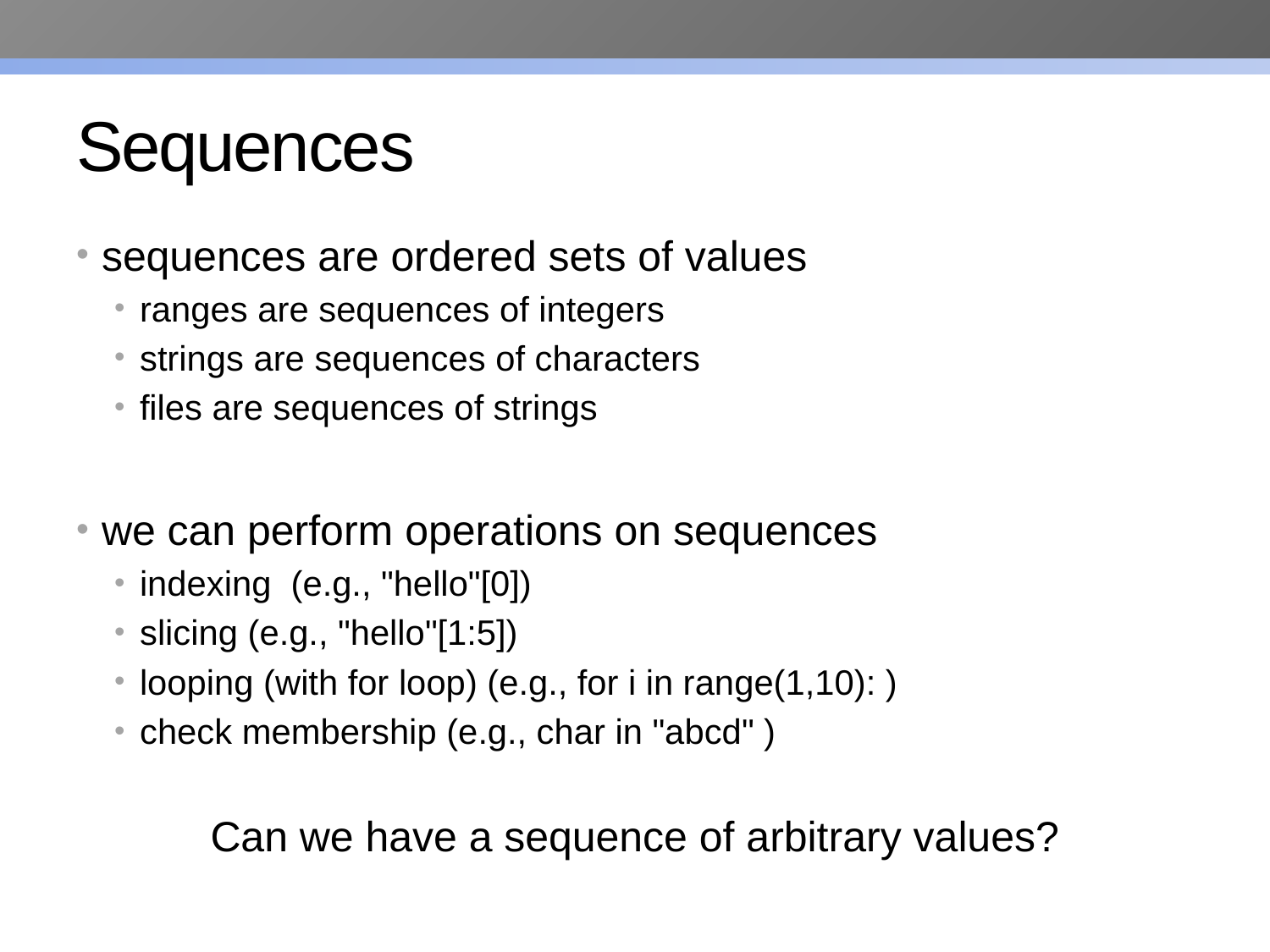

# Sequences
sequences are ordered sets of values
ranges are sequences of integers
strings are sequences of characters
files are sequences of strings

we can perform operations on sequences
indexing  (e.g., "hello"[0])
slicing (e.g., "hello"[1:5])
looping (with for loop) (e.g., for i in range(1,10): )
check membership (e.g., char in "abcd" )

Can we have a sequence of arbitrary values?